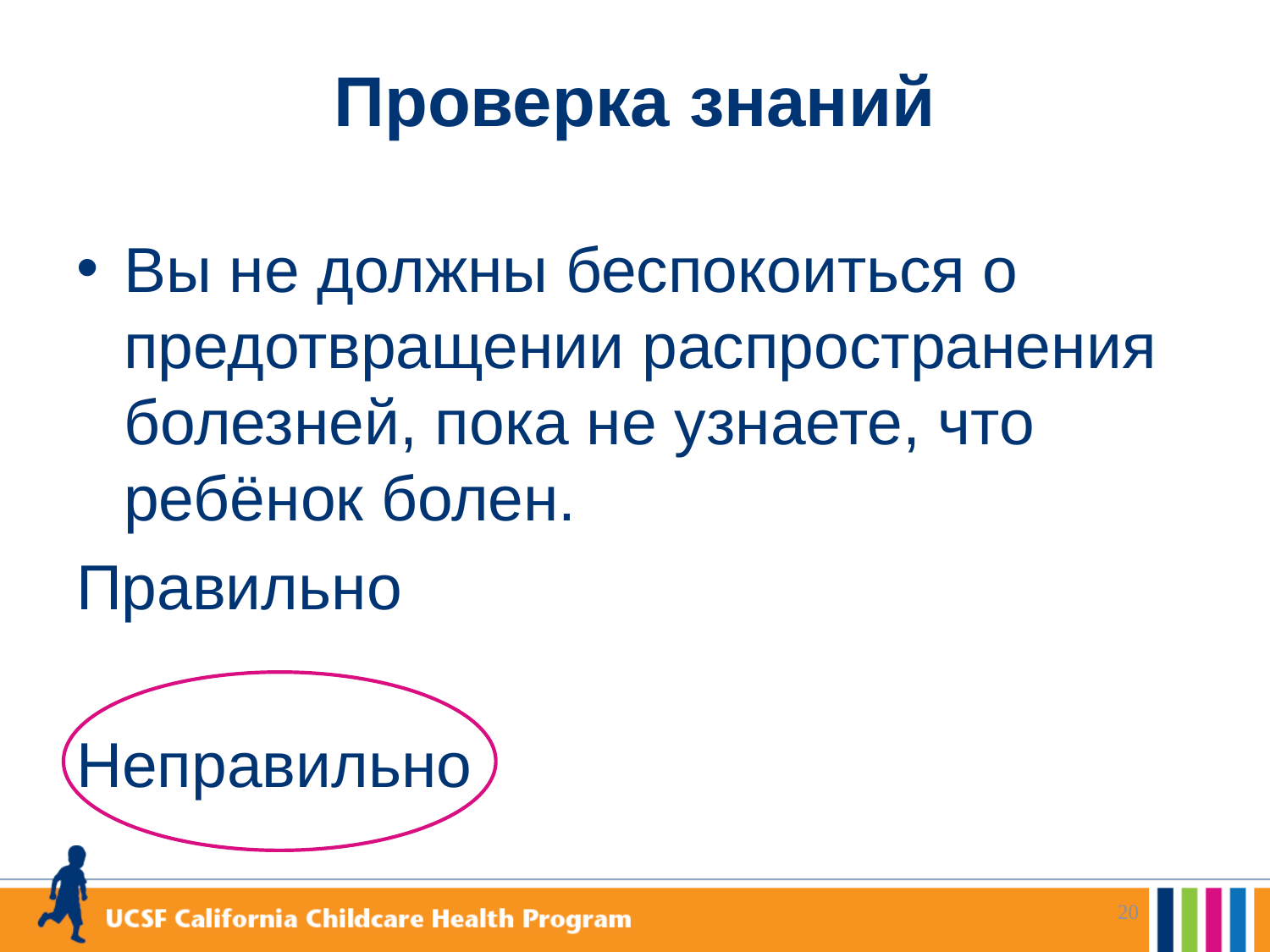

# Проверка знаний
Вы не должны беспокоиться о предотвращении распространения болезней, пока не узнаете, что ребёнок болен.
Правильно

Неправильно

20